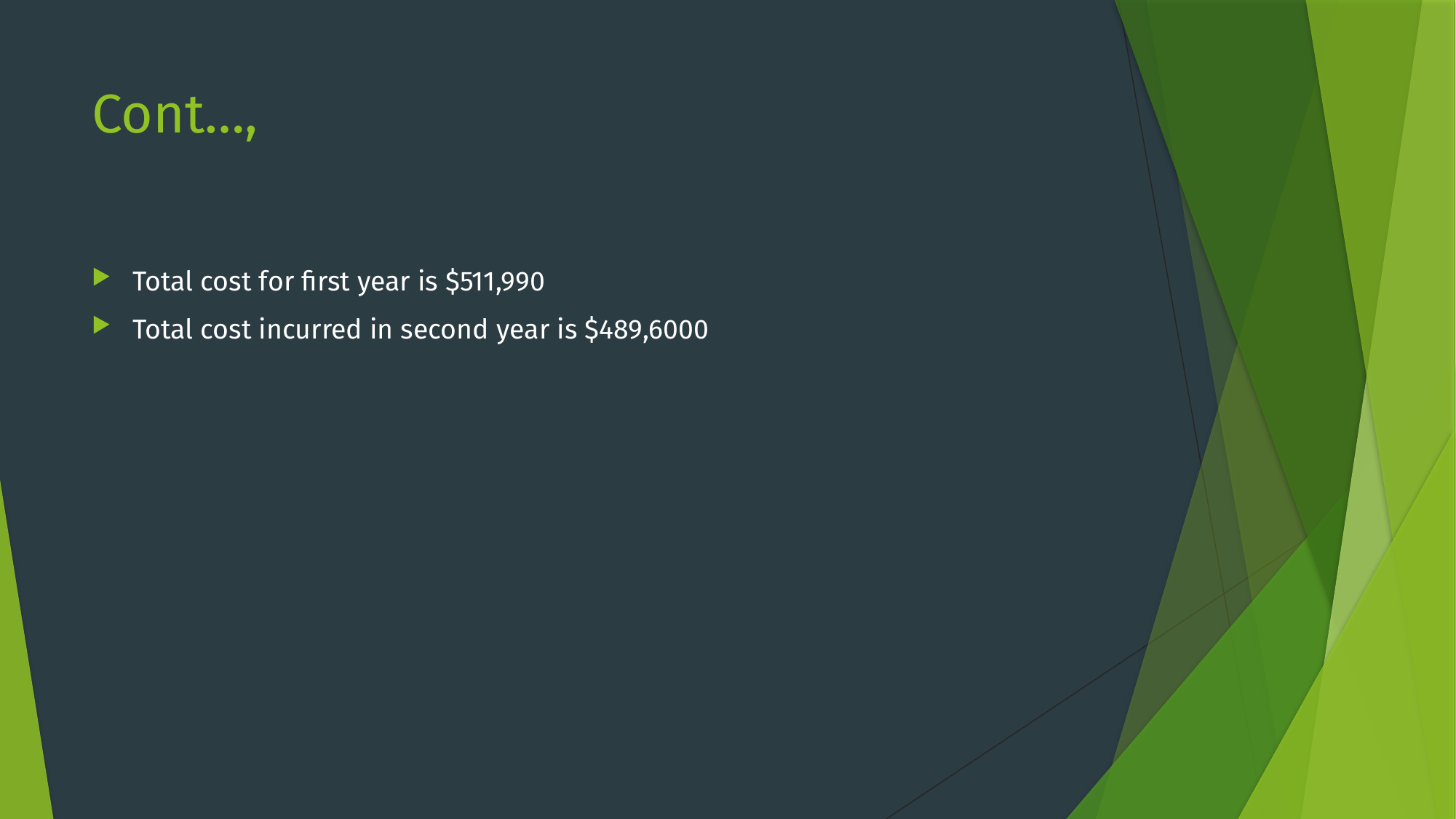

# Cont…,
Total cost for first year is $511,990
Total cost incurred in second year is $489,6000